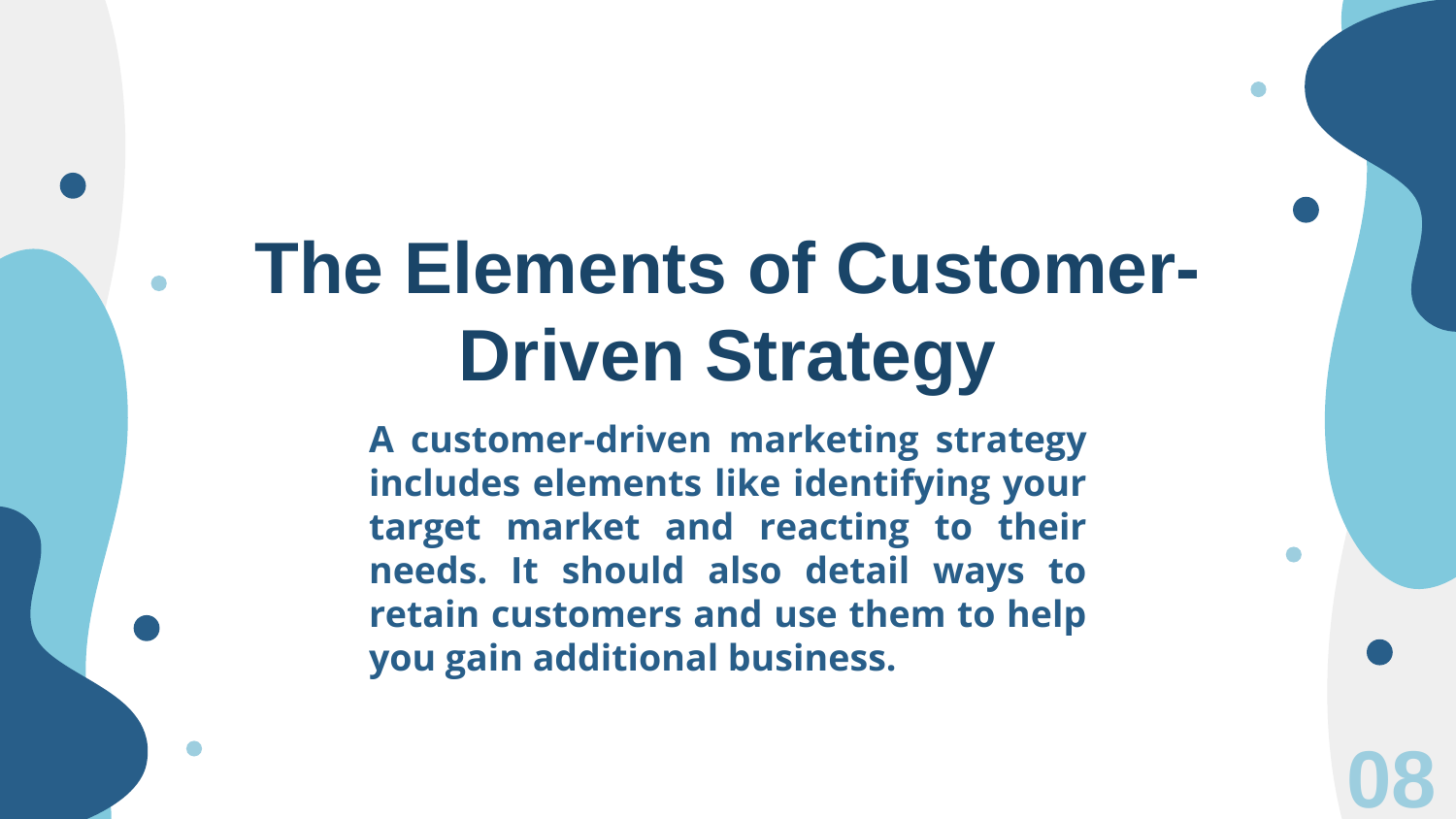

# The Elements of Customer-Driven Strategy
A customer-driven marketing strategy includes elements like identifying your target market and reacting to their needs. It should also detail ways to retain customers and use them to help you gain additional business.
08